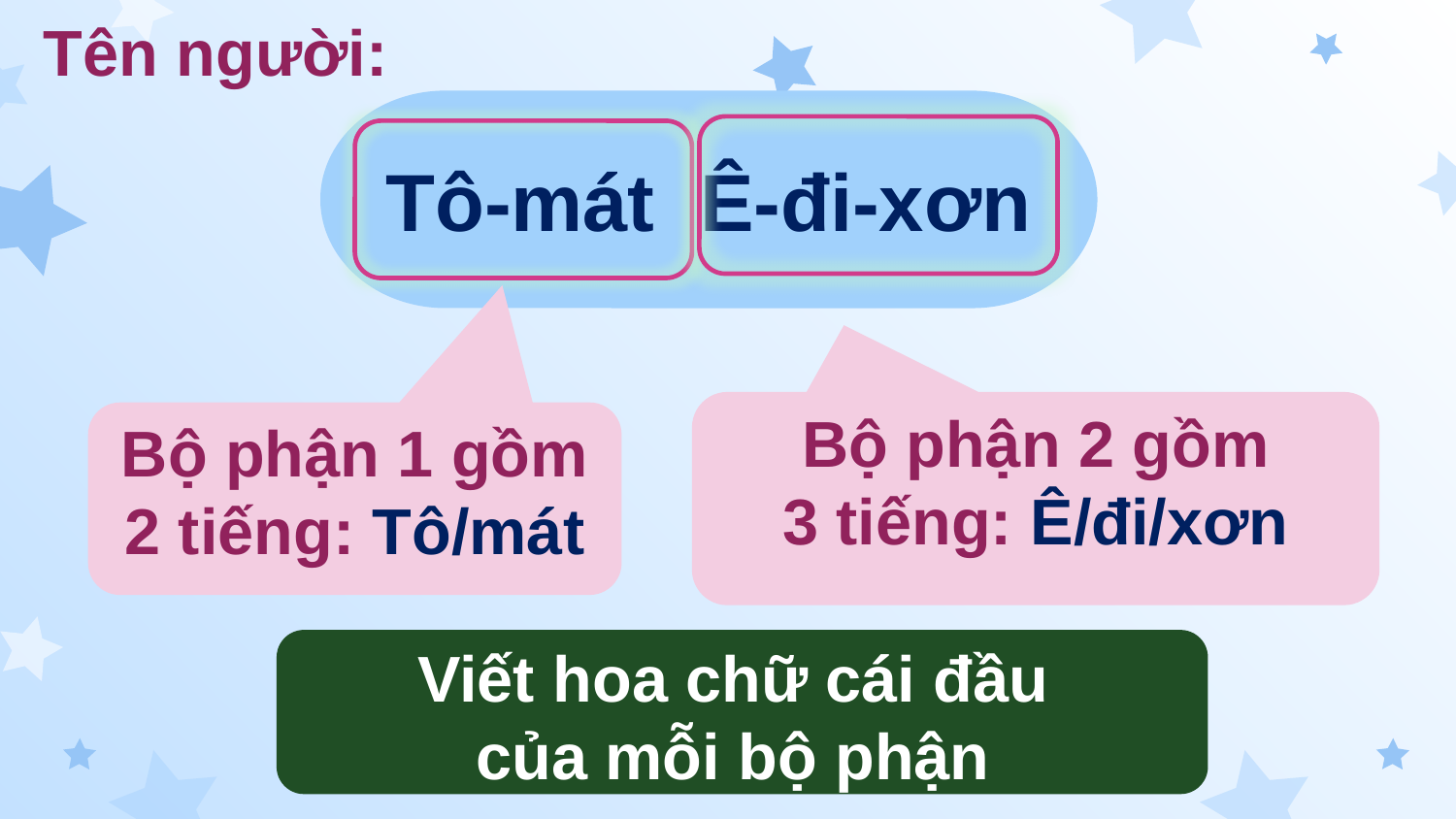

Tên người:

Tô-mát  Ê-đi-xơn

Bộ phận 2 gồm
3 tiếng: Ê/đi/xơn
Bộ phận 1 gồm
2 tiếng: Tô/mát
Viết hoa chữ cái đầu
của mỗi bộ phận